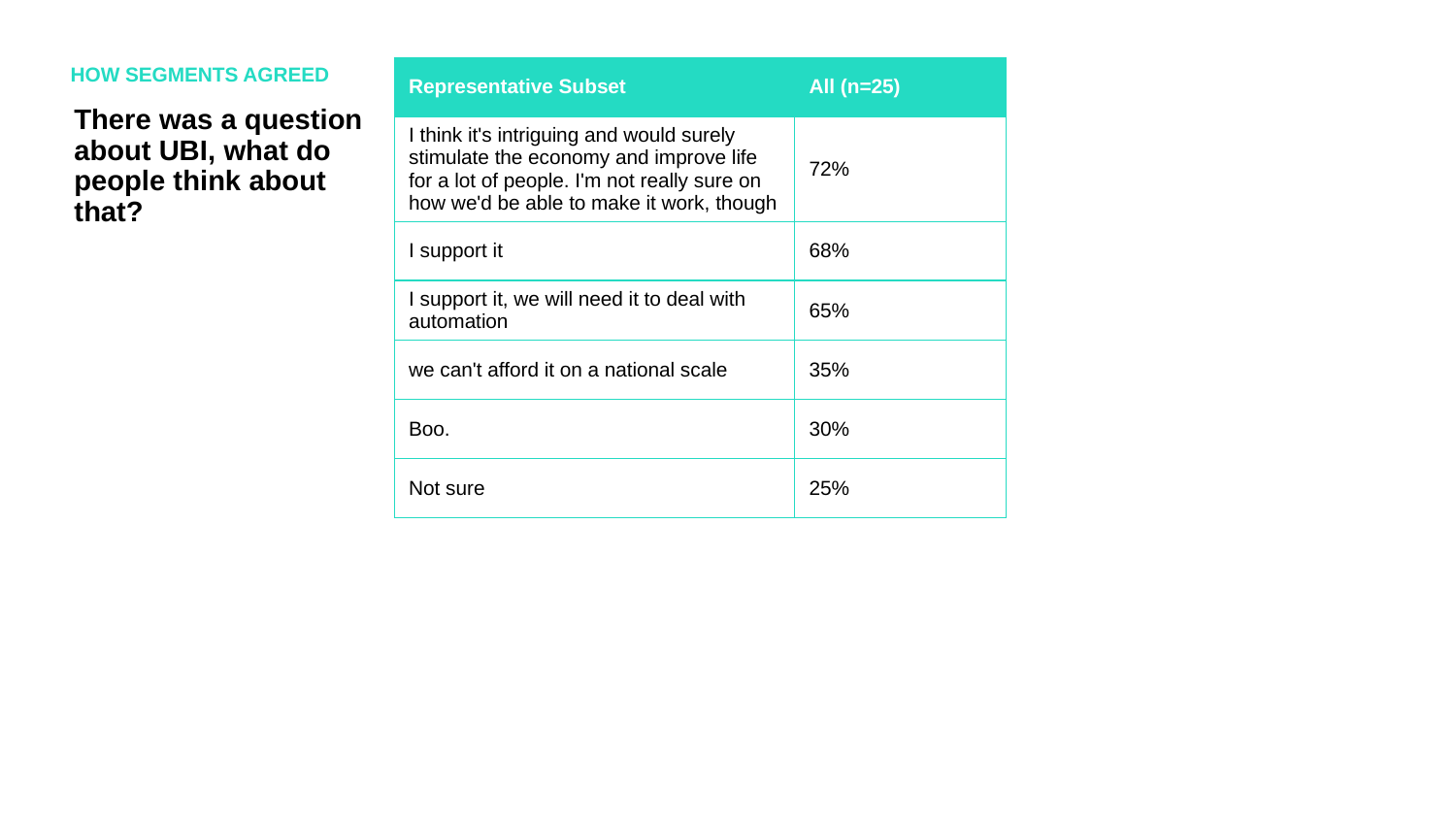

HOW SEGMENTS AGREED
| Representative Subset | All (n=25) |
| --- | --- |
| I think it's intriguing and would surely stimulate the economy and improve life for a lot of people. I'm not really sure on how we'd be able to make it work, though | 72% |
| I support it | 68% |
| I support it, we will need it to deal with automation | 65% |
| we can't afford it on a national scale | 35% |
| Boo. | 30% |
| Not sure | 25% |
There was a question about UBI, what do people think about that?